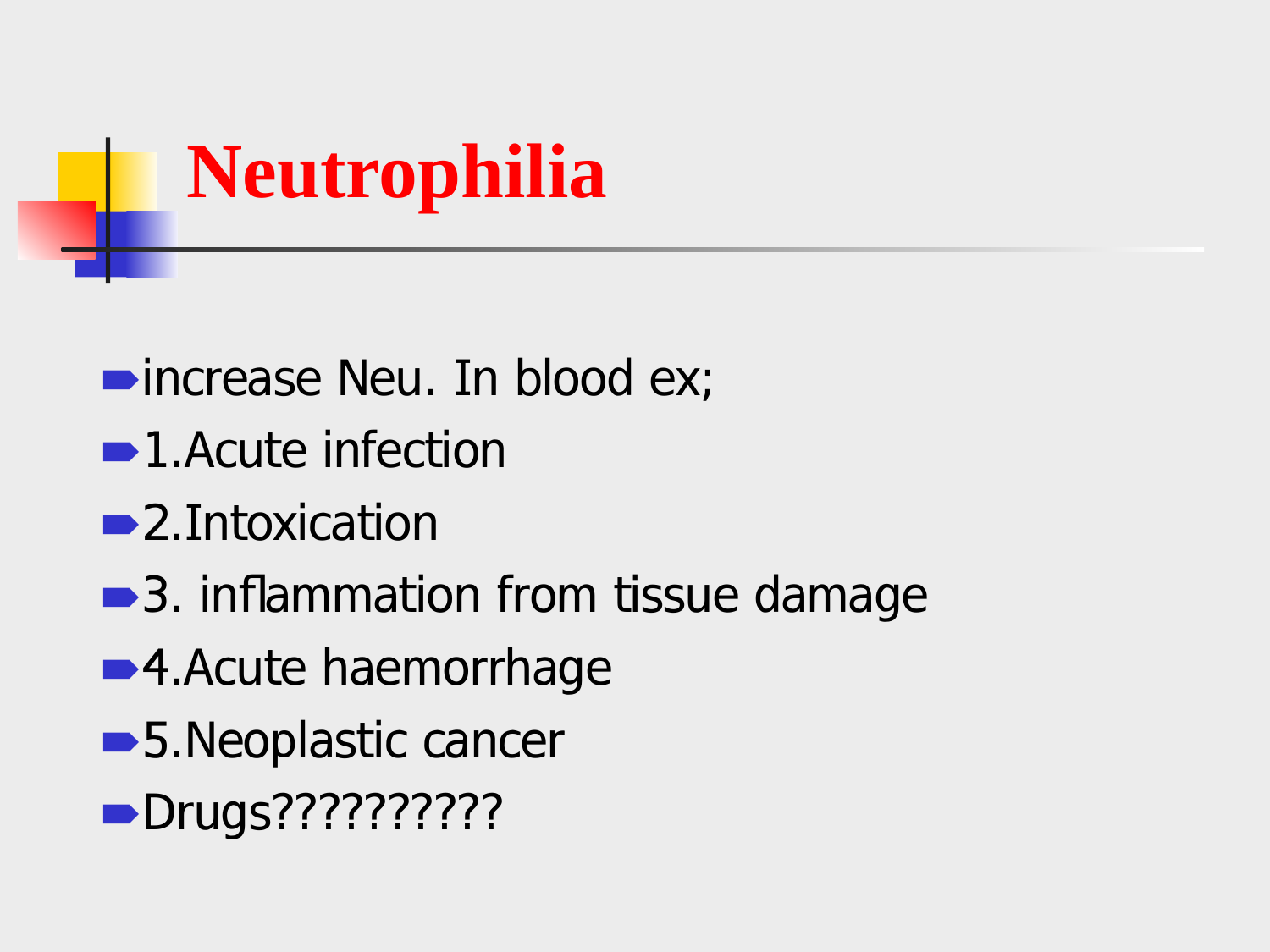

# Neutrophilia
increase Neu. In blood ex;
1.Acute infection
2.Intoxication
3. inflammation from tissue damage
4.Acute haemorrhage
5.Neoplastic cancer
Drugs??????????